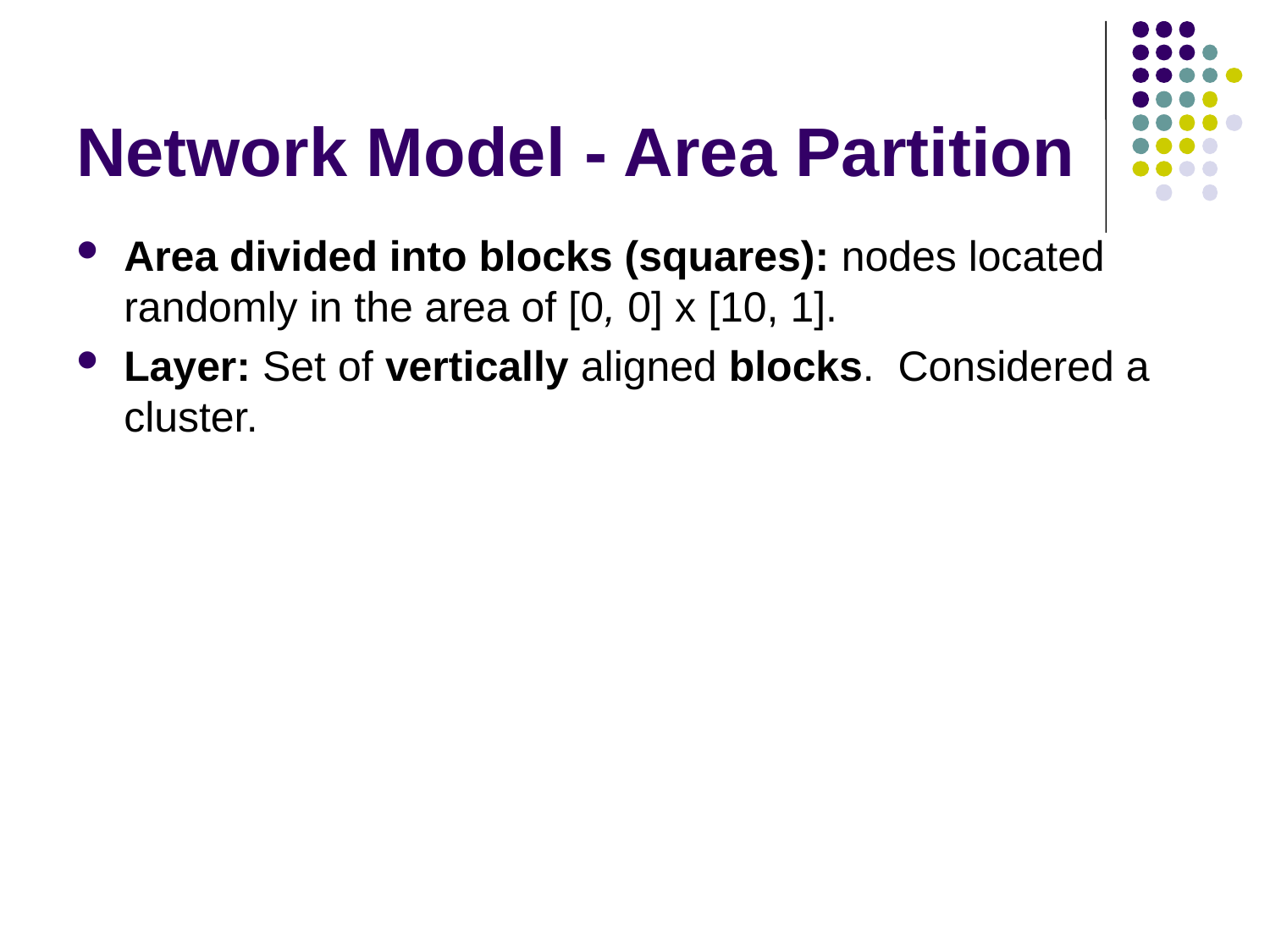

# Network Model - Area Partition
Area divided into blocks (squares): nodes located randomly in the area of [0, 0] x [10, 1].
Layer: Set of vertically aligned blocks.  Considered a cluster.